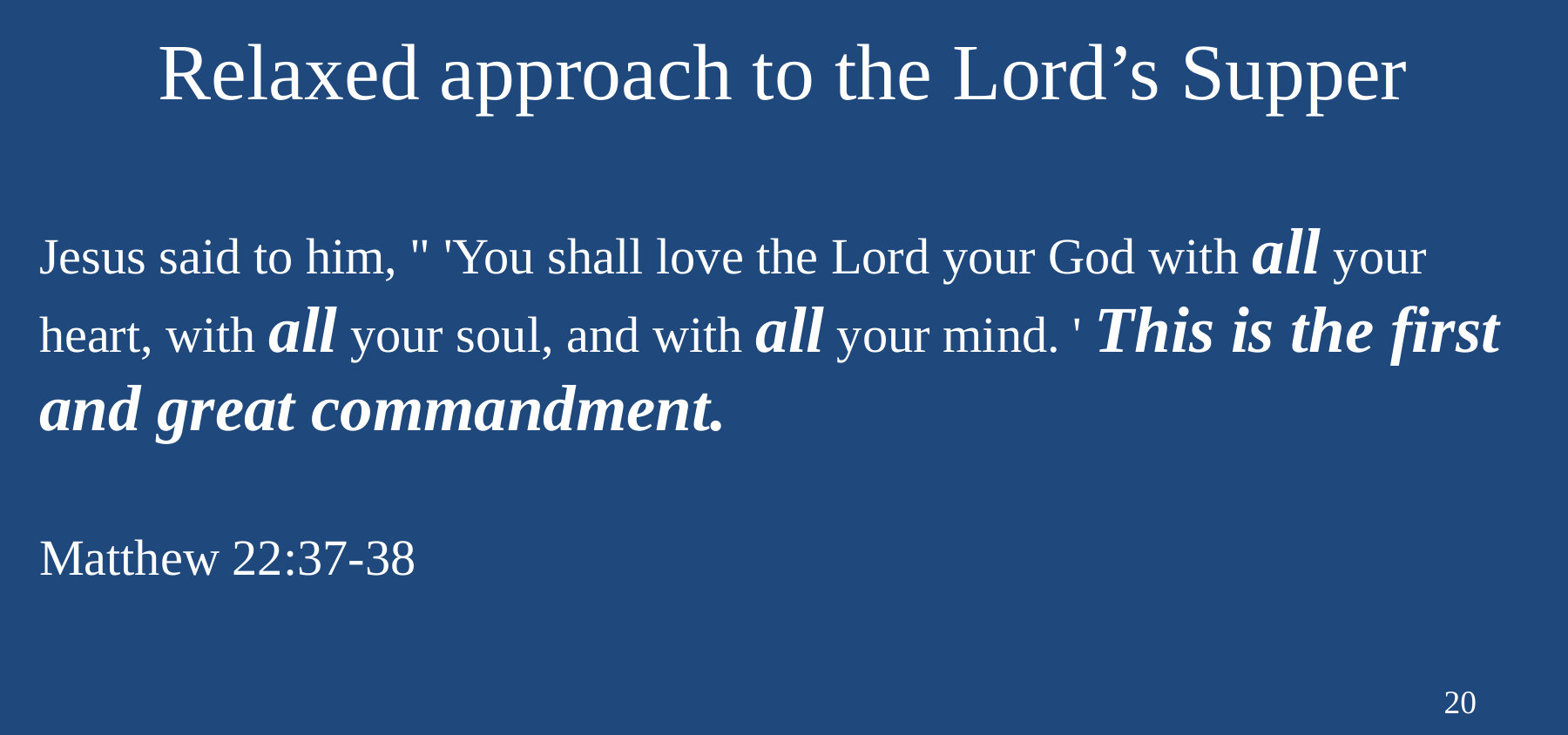

# Relaxed approach to the Lord’s Supper

Jesus said to him, " 'You shall love the Lord your God with all your heart, with all your soul, and with all your mind. ' This is the first and great commandment.

Matthew 22:37-38
20